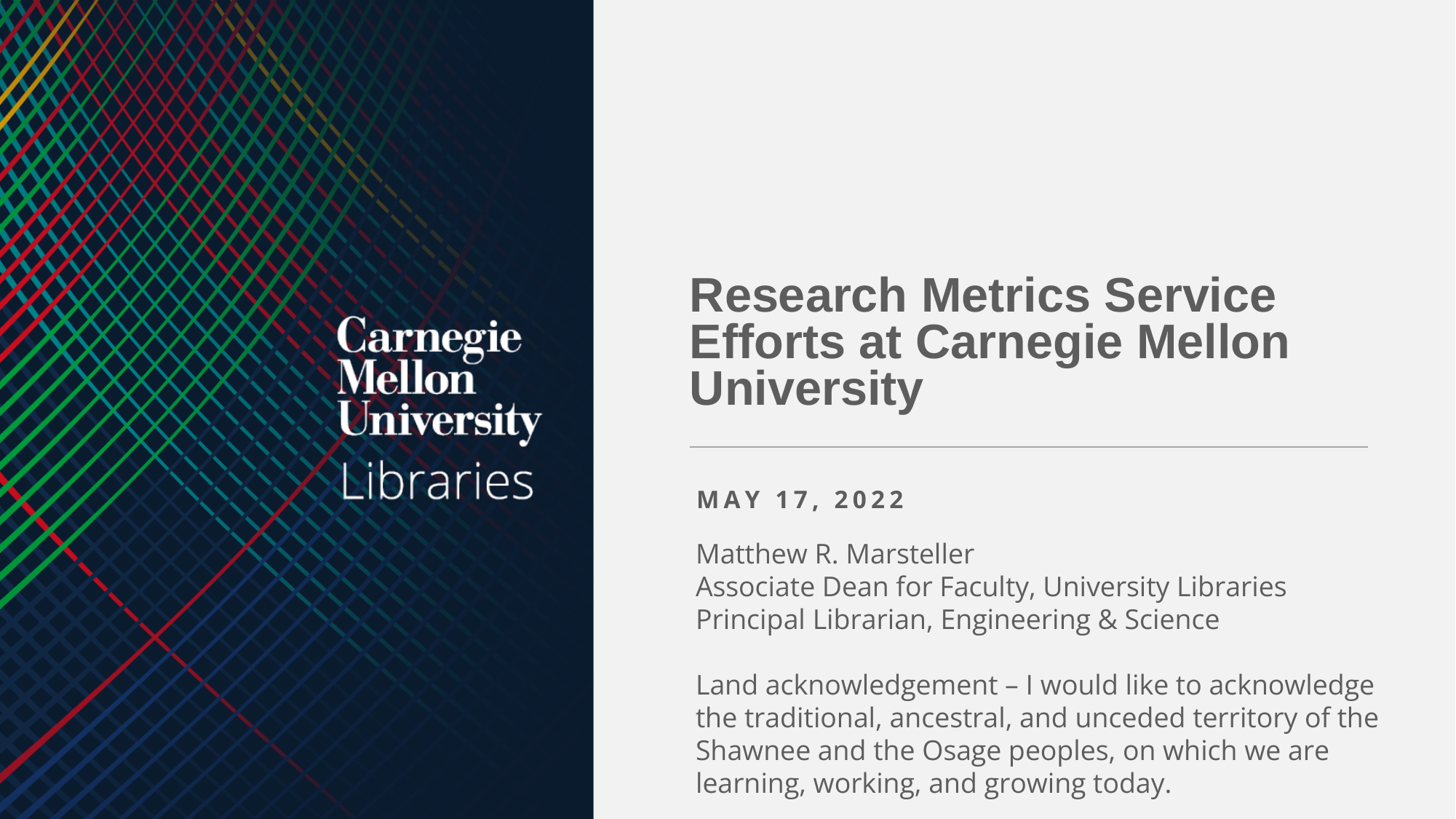

Research Metrics Service Efforts at Carnegie Mellon University
May 17, 2022
Matthew R. Marsteller
Associate Dean for Faculty, University Libraries
Principal Librarian, Engineering & Science

Land acknowledgement – I would like to acknowledge the traditional, ancestral, and unceded territory of the Shawnee and the Osage peoples, on which we are learning, working, and growing today.